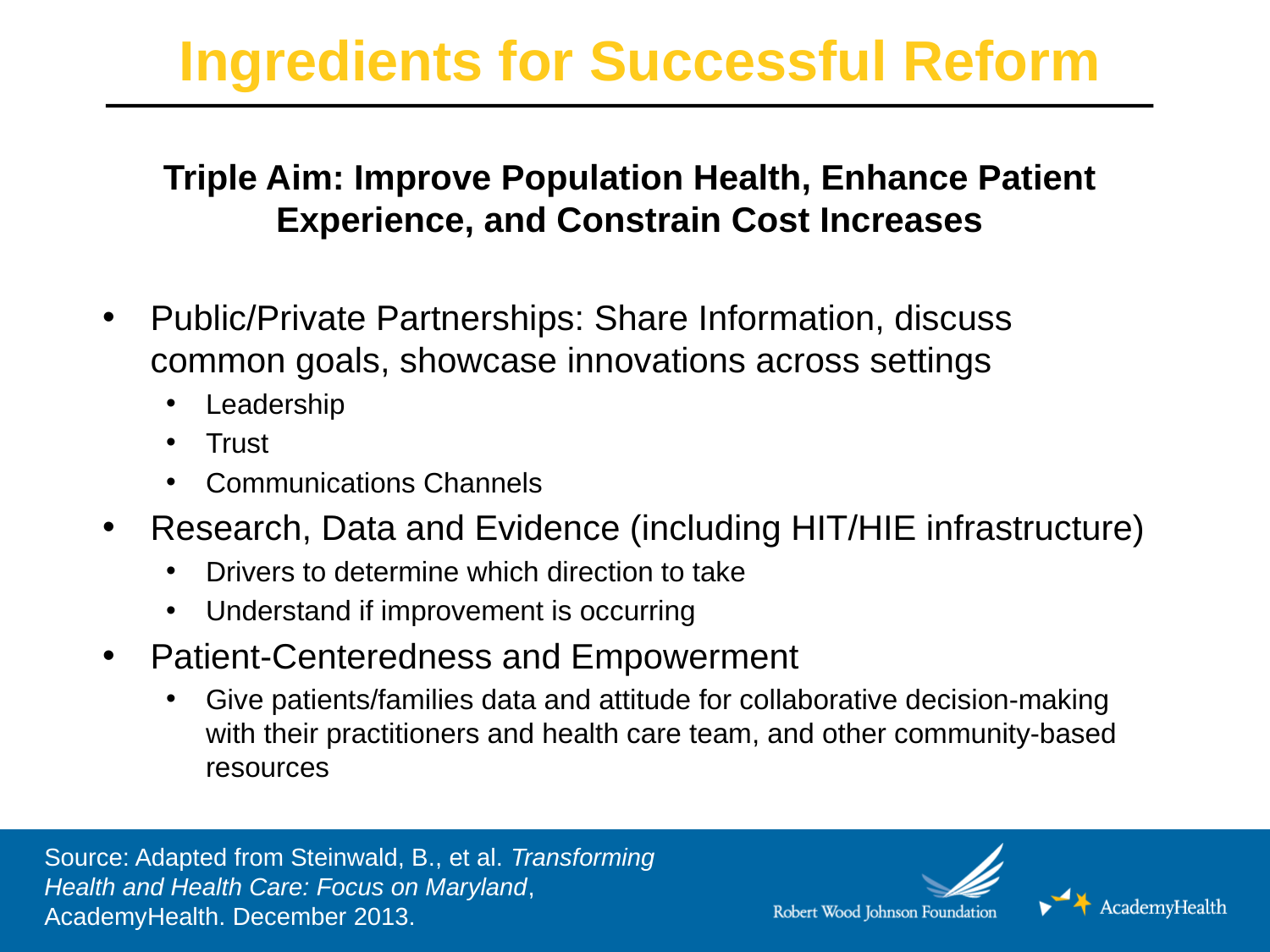

# Ingredients for Successful Reform

Triple Aim: Improve Population Health, Enhance Patient Experience, and Constrain Cost Increases

Public/Private Partnerships: Share Information, discuss common goals, showcase innovations across settings
Leadership
Trust
Communications Channels
Research, Data and Evidence (including HIT/HIE infrastructure)
Drivers to determine which direction to take
Understand if improvement is occurring
Patient-Centeredness and Empowerment
Give patients/families data and attitude for collaborative decision-making with their practitioners and health care team, and other community-based resources

Source: Adapted from Steinwald, B., et al. Transforming Health and Health Care: Focus on Maryland, AcademyHealth. December 2013.